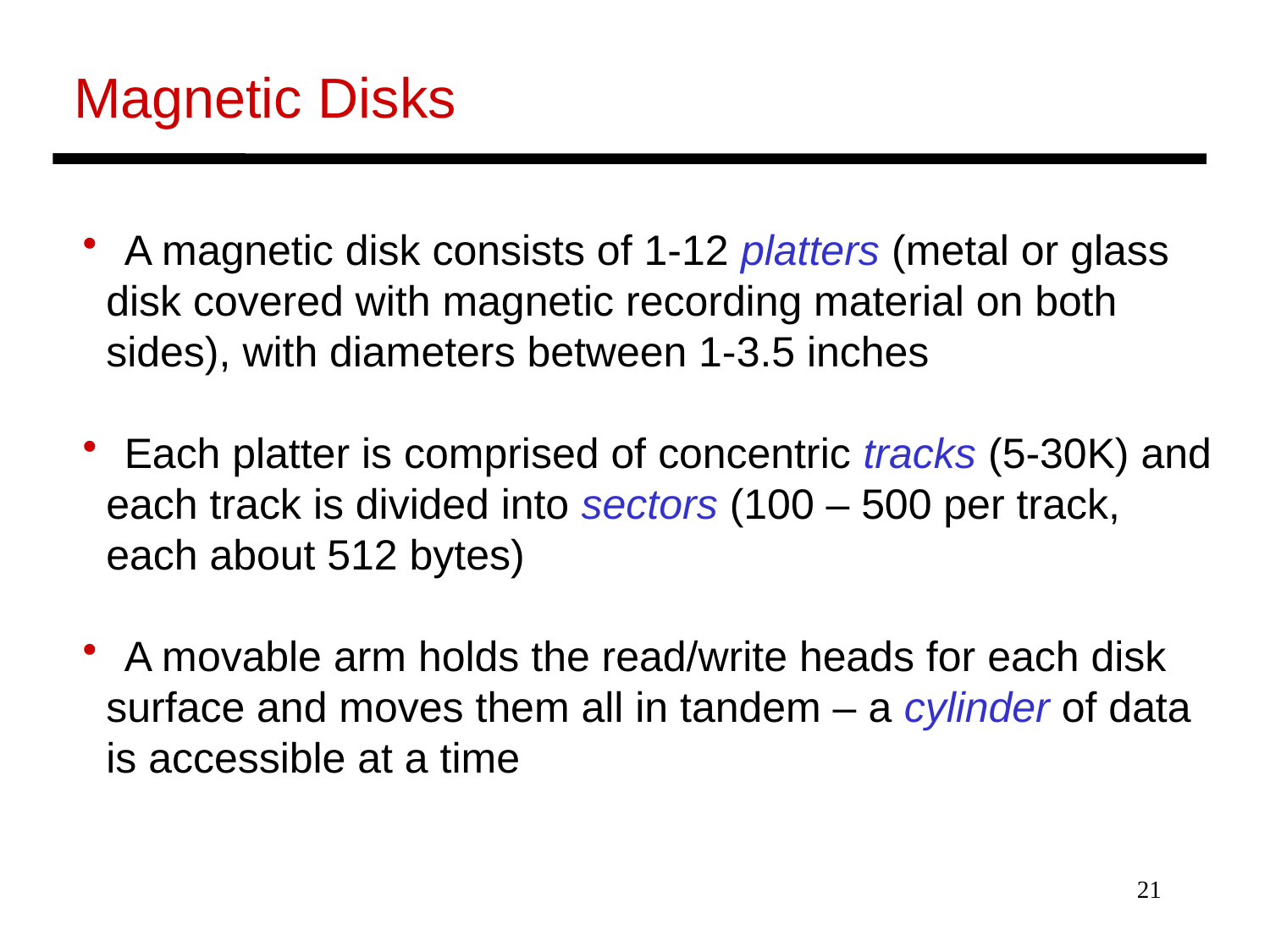

Magnetic Disks

 A magnetic disk consists of 1-12 platters (metal or glass
  disk covered with magnetic recording material on both
  sides), with diameters between 1-3.5 inches

 Each platter is comprised of concentric tracks (5-30K) and
  each track is divided into sectors (100 – 500 per track,
  each about 512 bytes)

 A movable arm holds the read/write heads for each disk
  surface and moves them all in tandem – a cylinder of data
  is accessible at a time
21